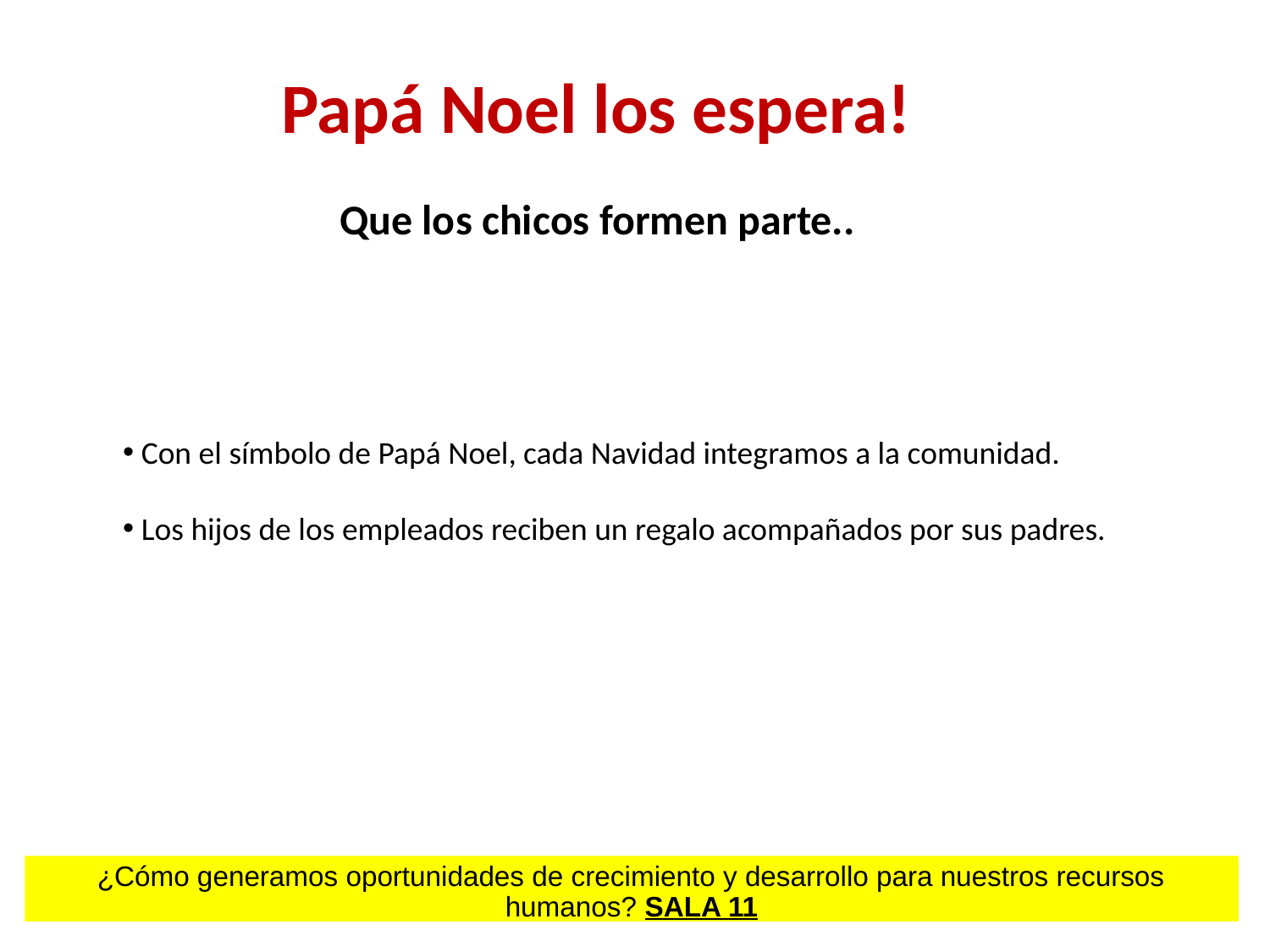

Papá Noel los espera!
Que los chicos formen parte..
 Con el símbolo de Papá Noel, cada Navidad integramos a la comunidad.

 Los hijos de los empleados reciben un regalo acompañados por sus padres.
¿Cómo generamos oportunidades de crecimiento y desarrollo para nuestros recursos humanos? SALA 11
16